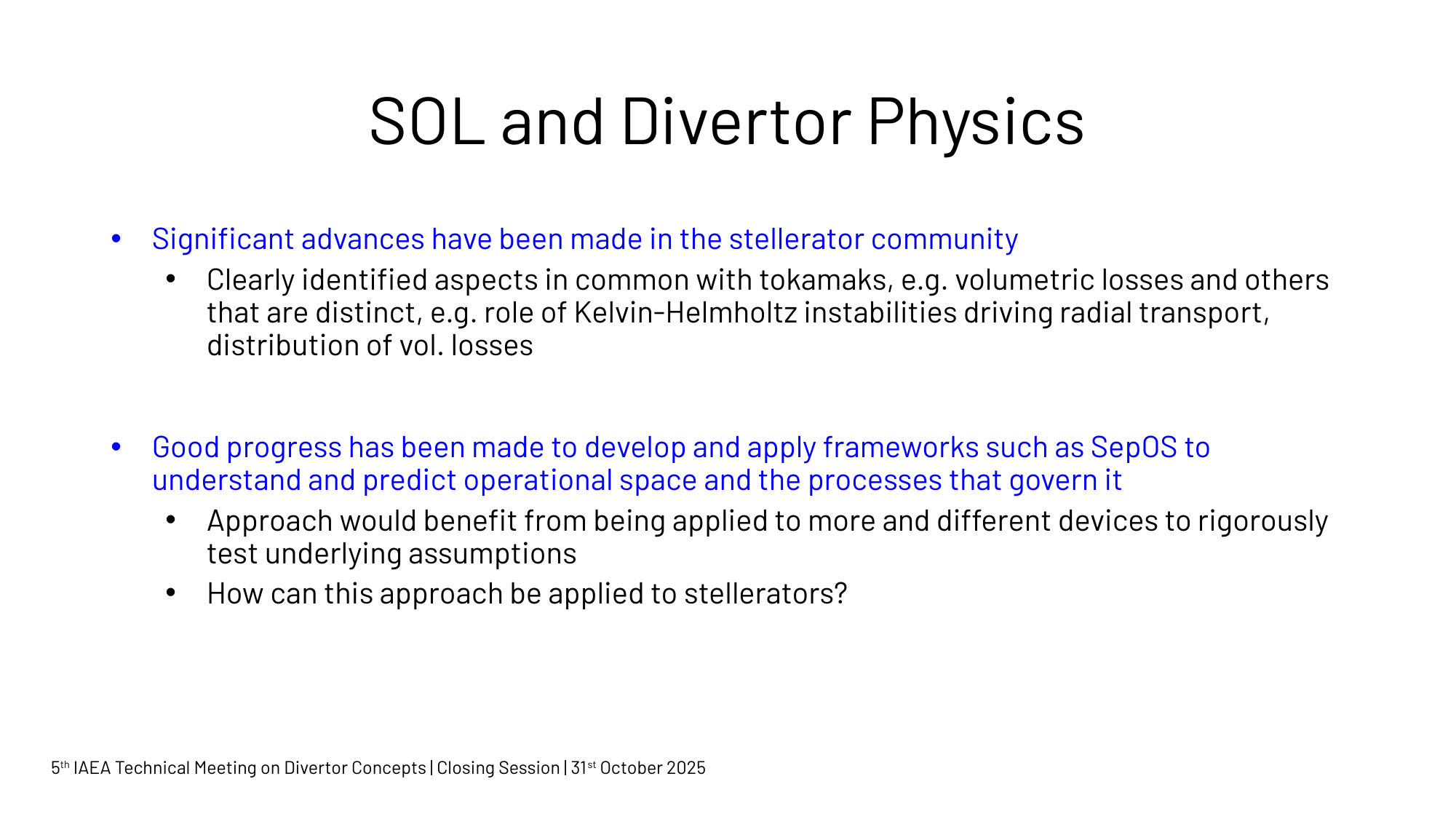

# SOL and Divertor Physics
Significant advances have been made in the stellerator community
Clearly identified aspects in common with tokamaks, e.g. volumetric losses and others that are distinct, e.g. role of Kelvin-Helmholtz instabilities driving radial transport, distribution of vol. losses

Good progress has been made to develop and apply frameworks such as SepOS to understand and predict operational space and the processes that govern it
Approach would benefit from being applied to more and different devices to rigorously test underlying assumptions
How can this approach be applied to stellerators?

5th IAEA Technical Meeting on Divertor Concepts | Closing Session | 31st October 2025